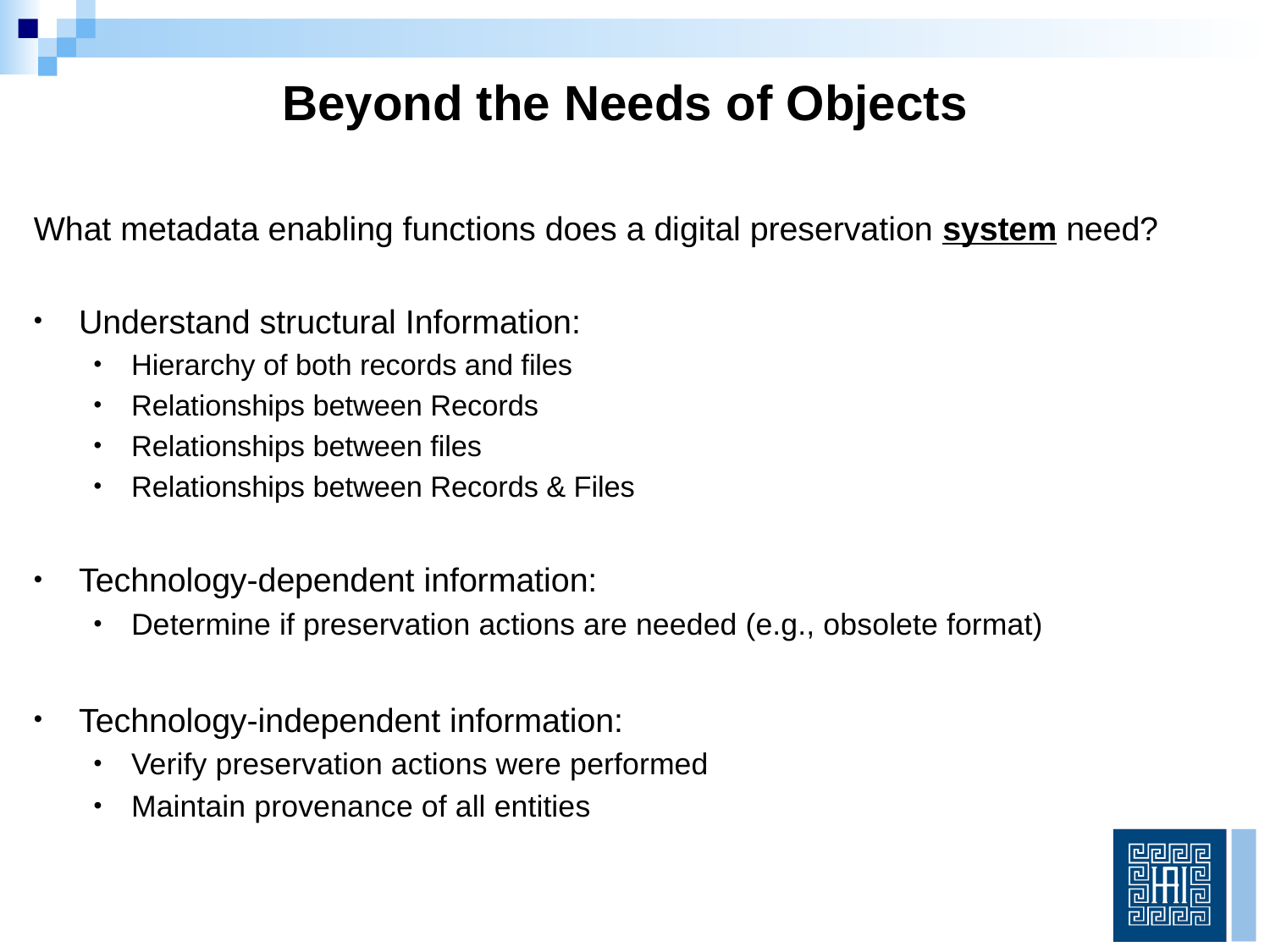

# Beyond the Needs of Objects
What metadata enabling functions does a digital preservation system need?

Understand structural Information:
Hierarchy of both records and files
Relationships between Records
Relationships between files
Relationships between Records & Files

Technology-dependent information:
Determine if preservation actions are needed (e.g., obsolete format)

Technology-independent information:
Verify preservation actions were performed
Maintain provenance of all entities